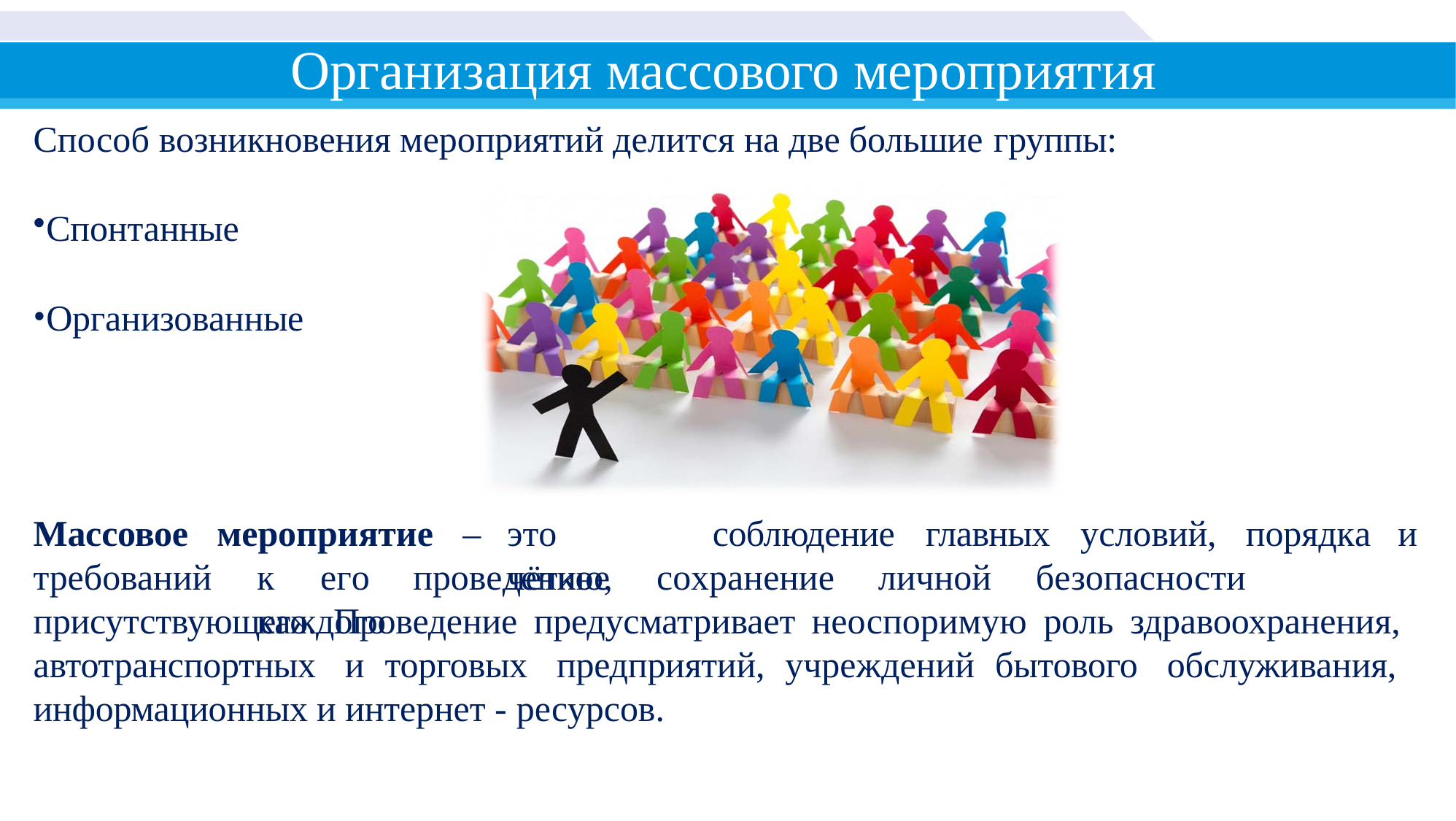

# Организация массового мероприятия
Способ возникновения мероприятий делится на две большие группы:

Спонтанные

Организованные

Массовое
требований
мероприятие	–
это	чёткое
соблюдение
главных
условий,	порядка	и
к	его	проведению,	сохранение	личной	безопасности	каждого
присутствующего. Проведение предусматривает неоспоримую роль здравоохранения,  автотранспортных и торговых предприятий, учреждений бытового обслуживания,  информационных и интернет - ресурсов.